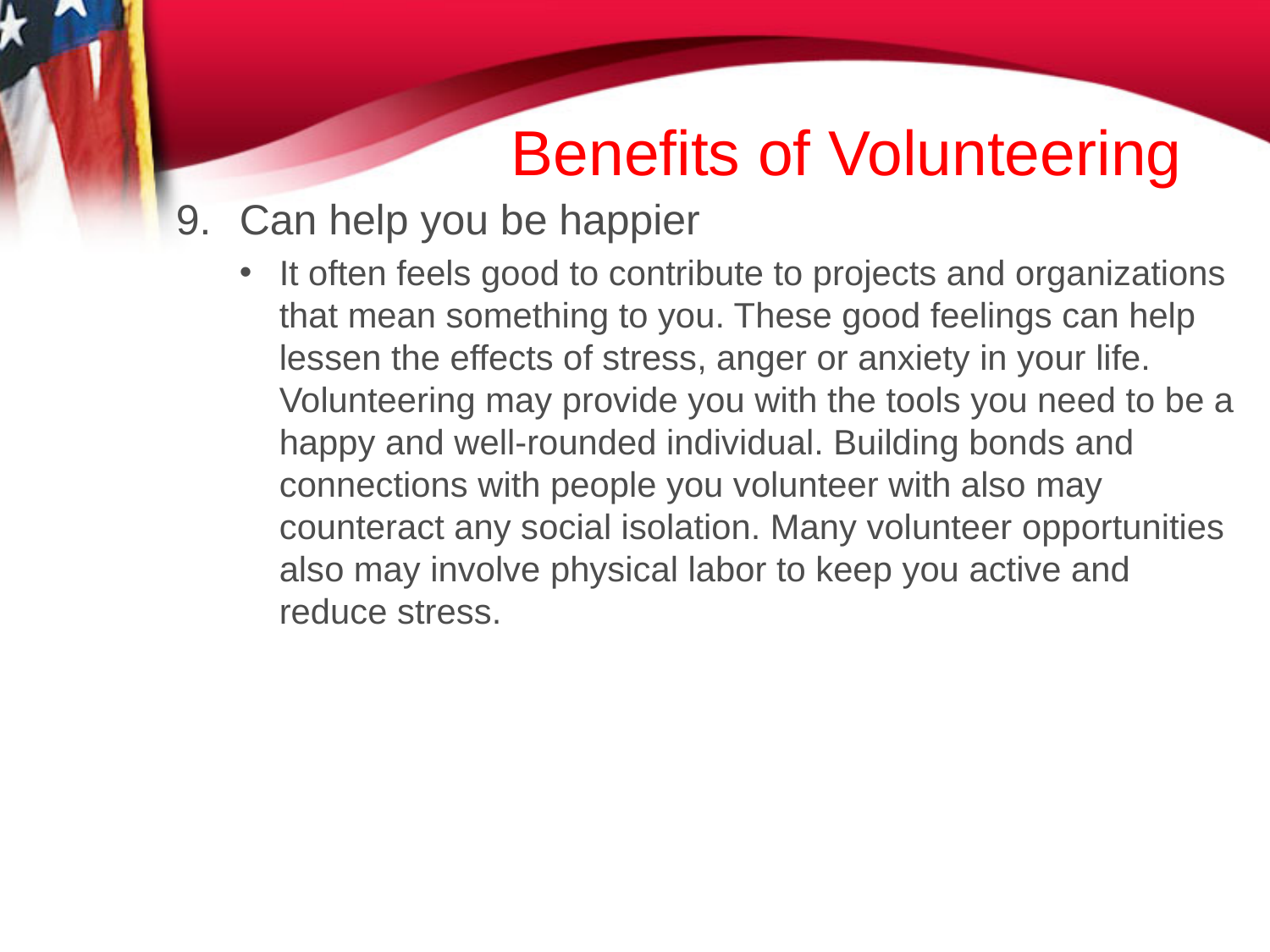

# Benefits of Volunteering
Can help you be happier
It often feels good to contribute to projects and organizations that mean something to you. These good feelings can help lessen the effects of stress, anger or anxiety in your life. Volunteering may provide you with the tools you need to be a happy and well-rounded individual. Building bonds and connections with people you volunteer with also may counteract any social isolation. Many volunteer opportunities also may involve physical labor to keep you active and reduce stress.